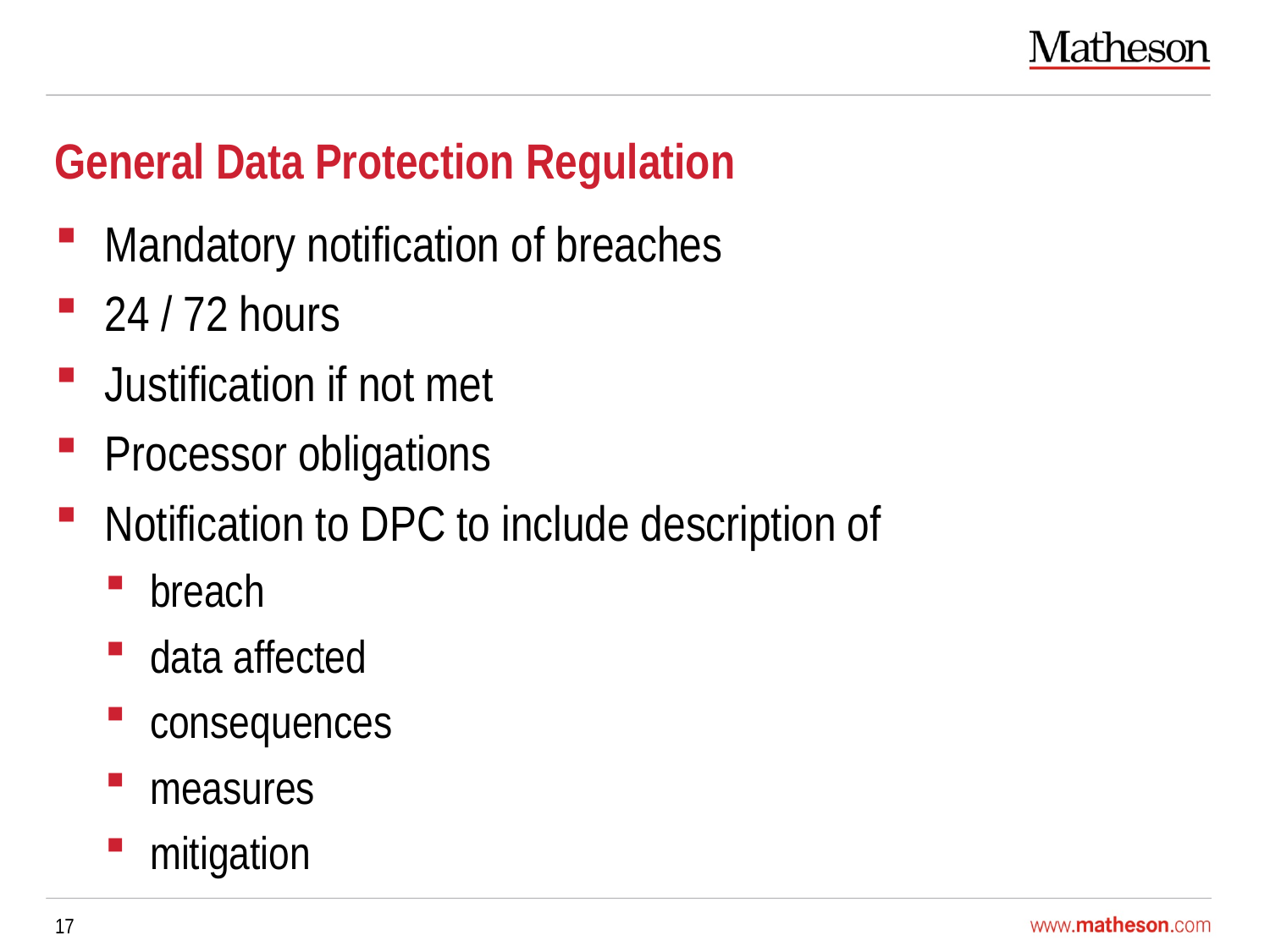

# General Data Protection Regulation
Mandatory notification of breaches
24 / 72 hours
Justification if not met
Processor obligations
Notification to DPC to include description of
breach
data affected
consequences
measures
mitigation
17